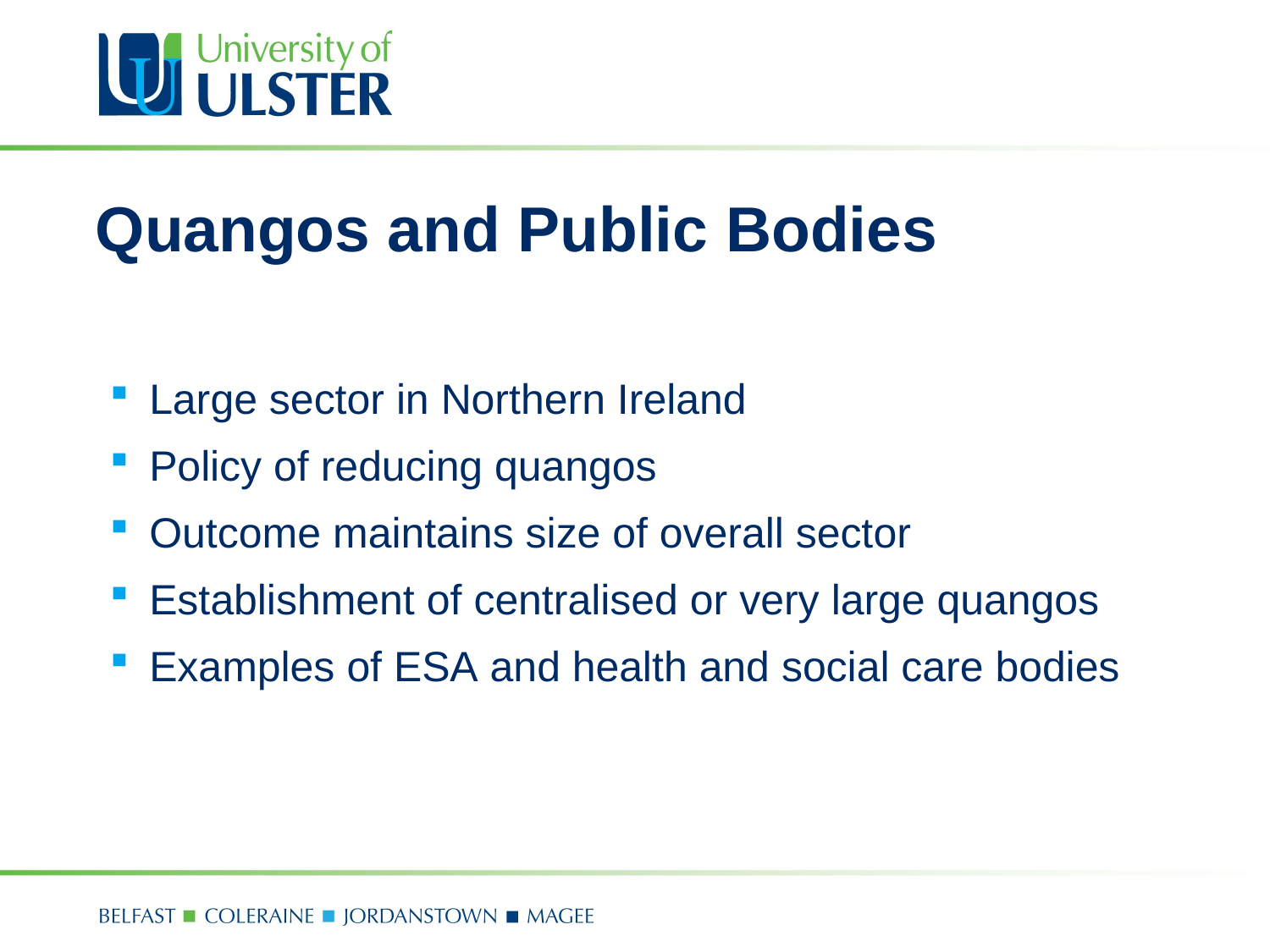

# Quangos and Public Bodies

Large sector in Northern Ireland
Policy of reducing quangos
Outcome maintains size of overall sector
Establishment of centralised or very large quangos
Examples of ESA and health and social care bodies